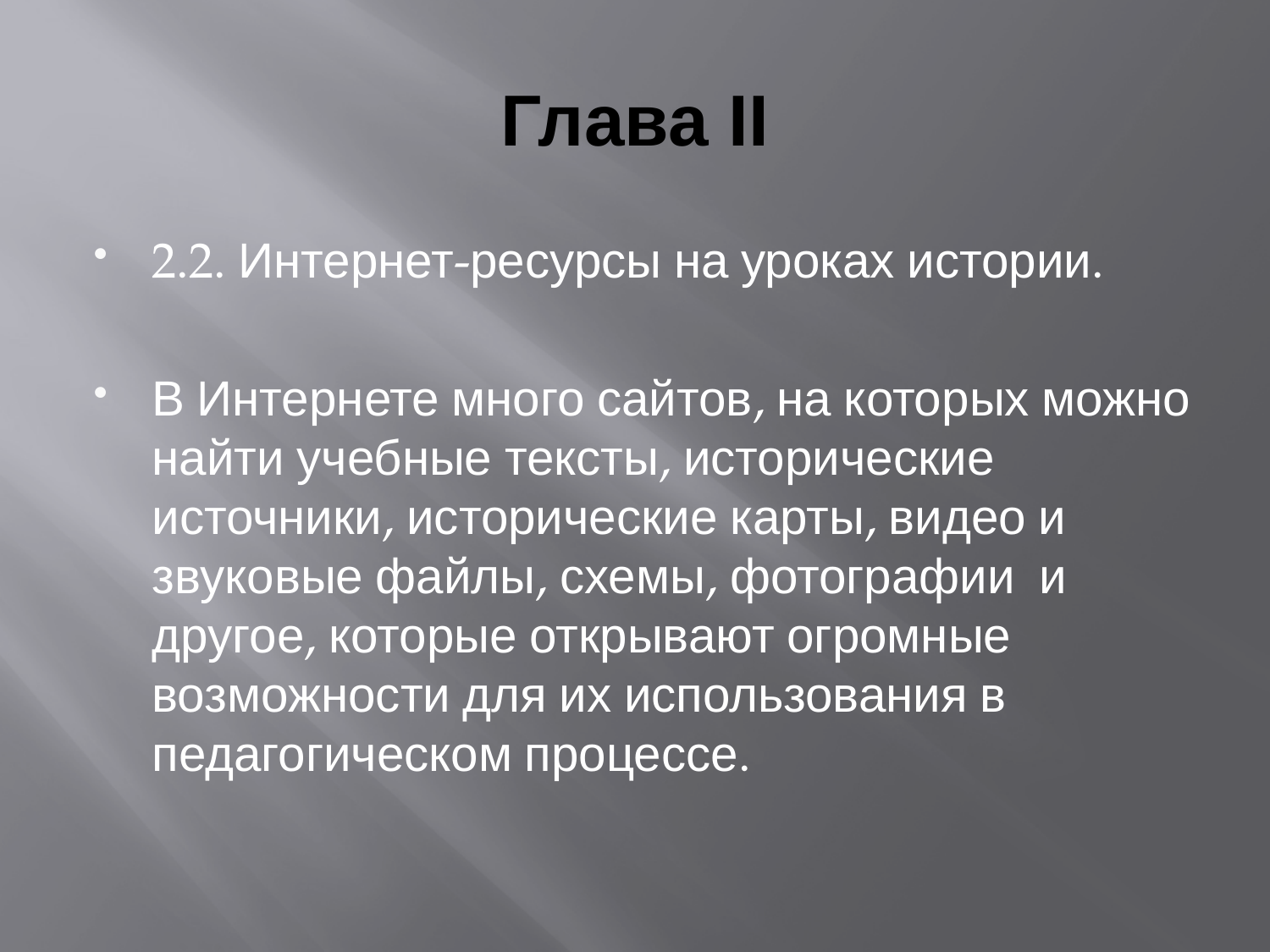

# Глава II
2.2. Интернет-ресурсы на уроках истории.

В Интернете много сайтов, на которых можно найти учебные тексты, исторические источники, исторические карты, видео и звуковые файлы, схемы, фотографии  и другое, которые открывают огромные возможности для их использования в педагогическом процессе.